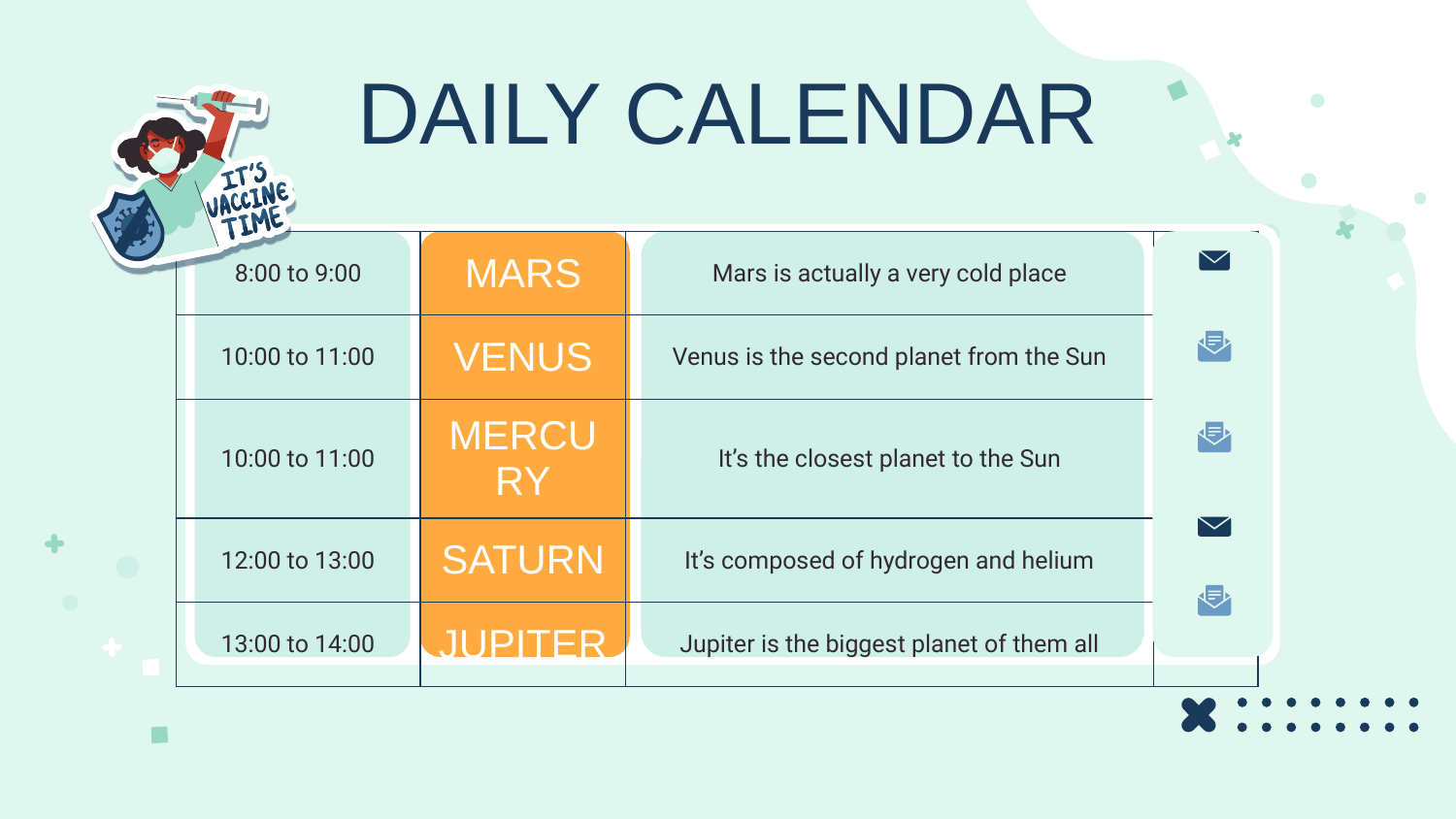

# DAILY CALENDAR

| 8:00 to 9:00 | MARS | Mars is actually a very cold place |  |  |
| --- | --- | --- | --- | --- |
| 10:00 to 11:00 | VENUS | Venus is the second planet from the Sun |  |  |
| 10:00 to 11:00 | MERCURY | It’s the closest planet to the Sun |  |  |
| 12:00 to 13:00 | SATURN | It’s composed of hydrogen and helium |  |  |
| 13:00 to 14:00 | JUPITER | Jupiter is the biggest planet of them all |  |  |